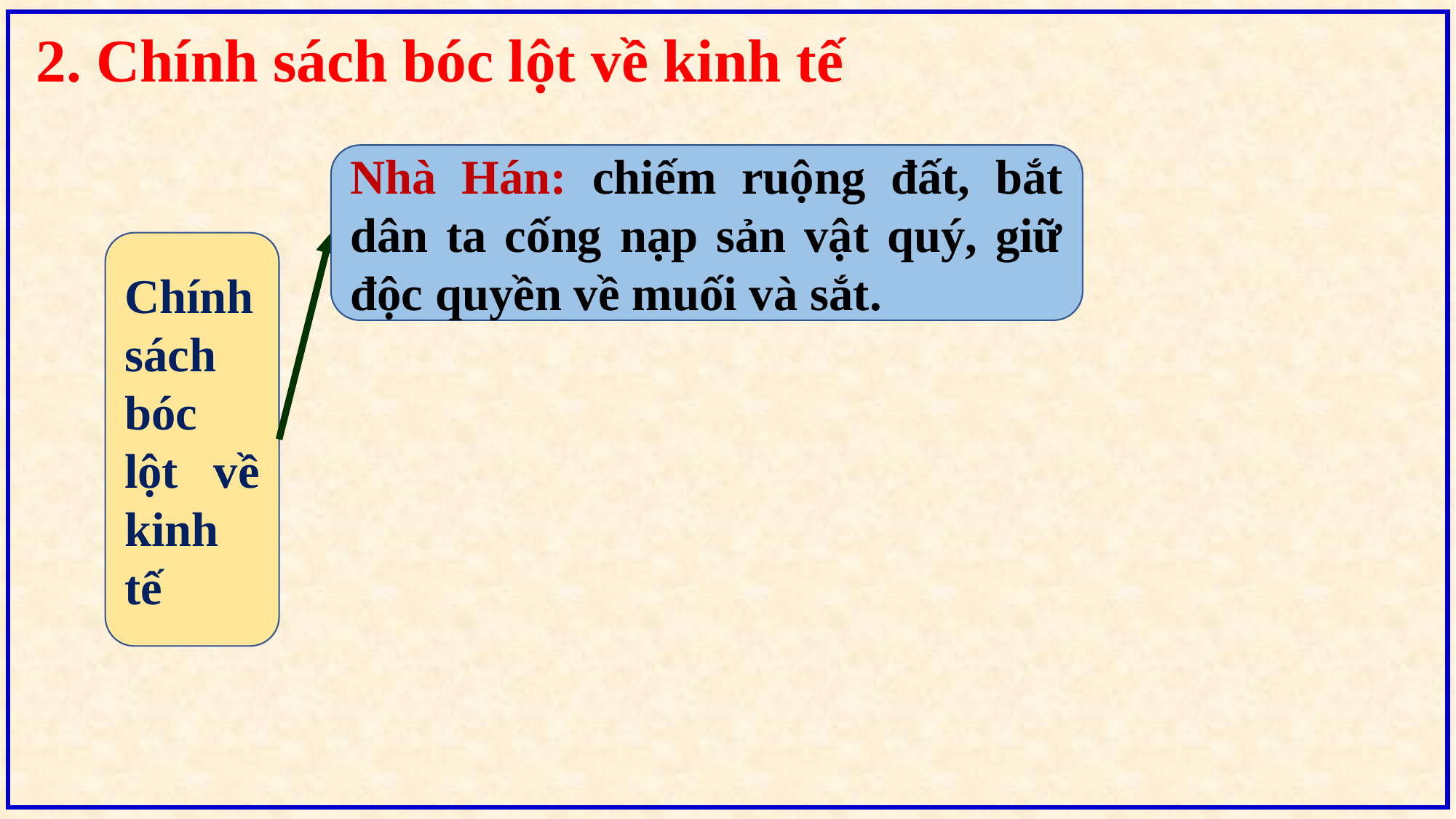

2. Chính sách bóc lột về kinh tế
Nhà Hán: chiếm ruộng đất, bắt dân ta cống nạp sản vật quý, giữ độc quyền về muối và sắt.
Chính sách bóc lột về kinh tế